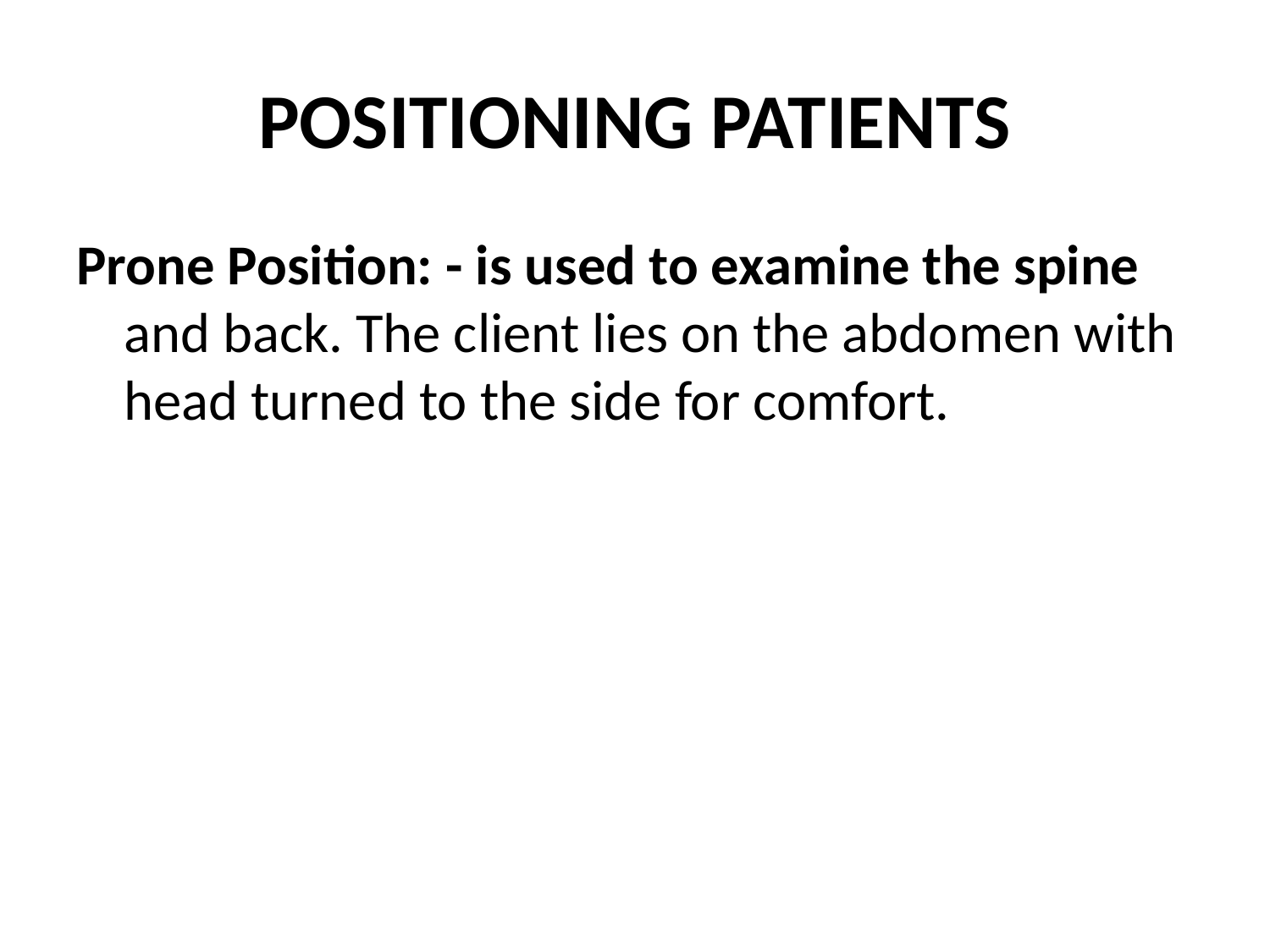

# POSITIONING PATIENTS
Prone Position: - is used to examine the spine and back. The client lies on the abdomen with head turned to the side for comfort.